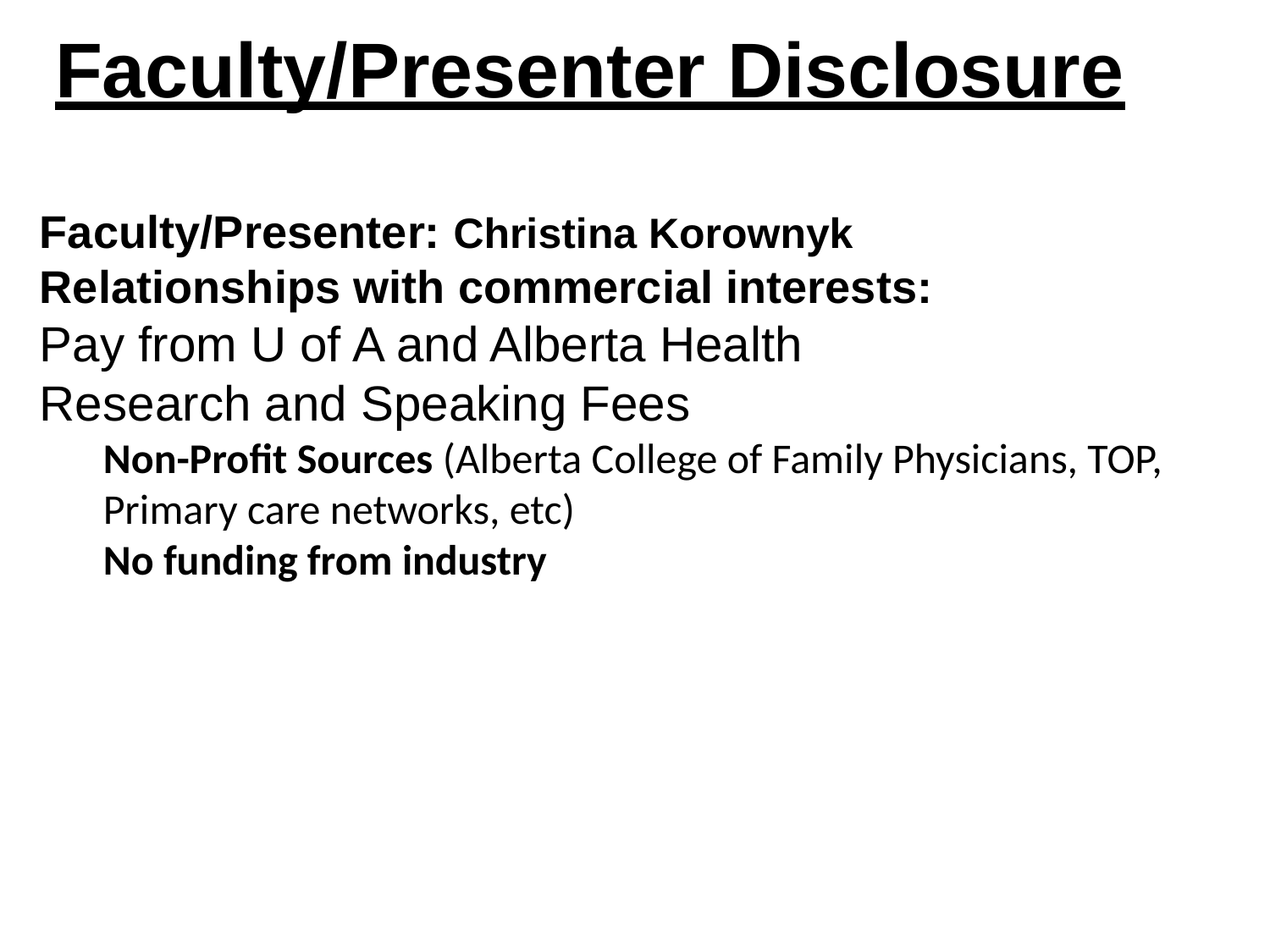

# Faculty/Presenter Disclosure
Faculty/Presenter: Christina Korownyk
Relationships with commercial interests:
Pay from U of A and Alberta Health
Research and Speaking Fees
Non-Profit Sources (Alberta College of Family Physicians, TOP, Primary care networks, etc)
No funding from industry